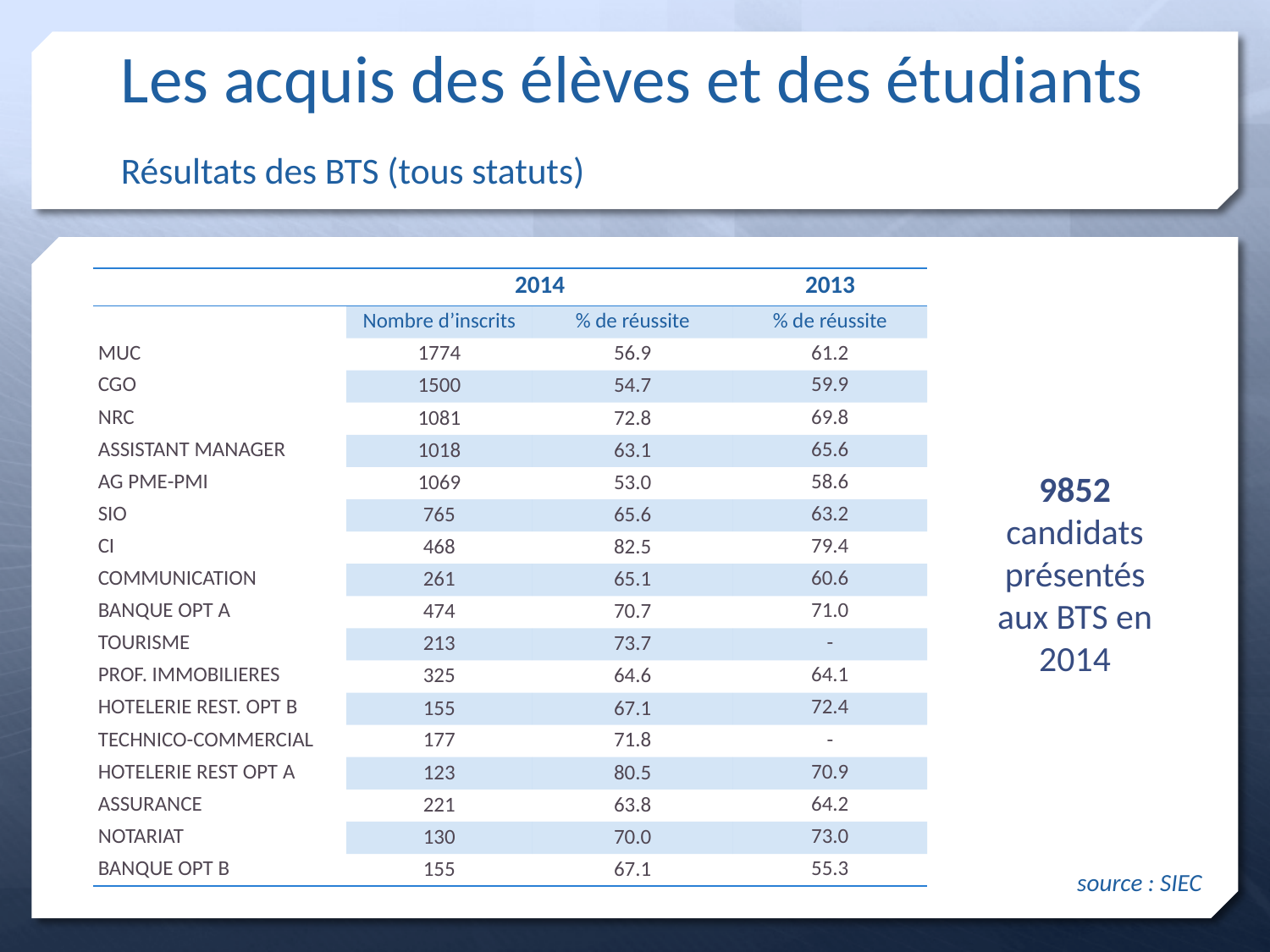

# Les acquis des élèves et des étudiants Résultats des BTS (tous statuts)
|  | 2014 |  | 2013 |
| --- | --- | --- | --- |
|  | Nombre d’inscrits | % de réussite | % de réussite |
| MUC | 1774 | 56.9 | 61.2 |
| CGO | 1500 | 54.7 | 59.9 |
| NRC | 1081 | 72.8 | 69.8 |
| ASSISTANT MANAGER | 1018 | 63.1 | 65.6 |
| AG PME-PMI | 1069 | 53.0 | 58.6 |
| SIO | 765 | 65.6 | 63.2 |
| CI | 468 | 82.5 | 79.4 |
| COMMUNICATION | 261 | 65.1 | 60.6 |
| BANQUE OPT A | 474 | 70.7 | 71.0 |
| TOURISME | 213 | 73.7 | - |
| PROF. IMMOBILIERES | 325 | 64.6 | 64.1 |
| HOTELERIE REST. OPT B | 155 | 67.1 | 72.4 |
| TECHNICO-COMMERCIAL | 177 | 71.8 | - |
| HOTELERIE REST OPT A | 123 | 80.5 | 70.9 |
| ASSURANCE | 221 | 63.8 | 64.2 |
| NOTARIAT | 130 | 70.0 | 73.0 |
| BANQUE OPT B | 155 | 67.1 | 55.3 |
9852 candidats présentés aux BTS en 2014
source : SIEC